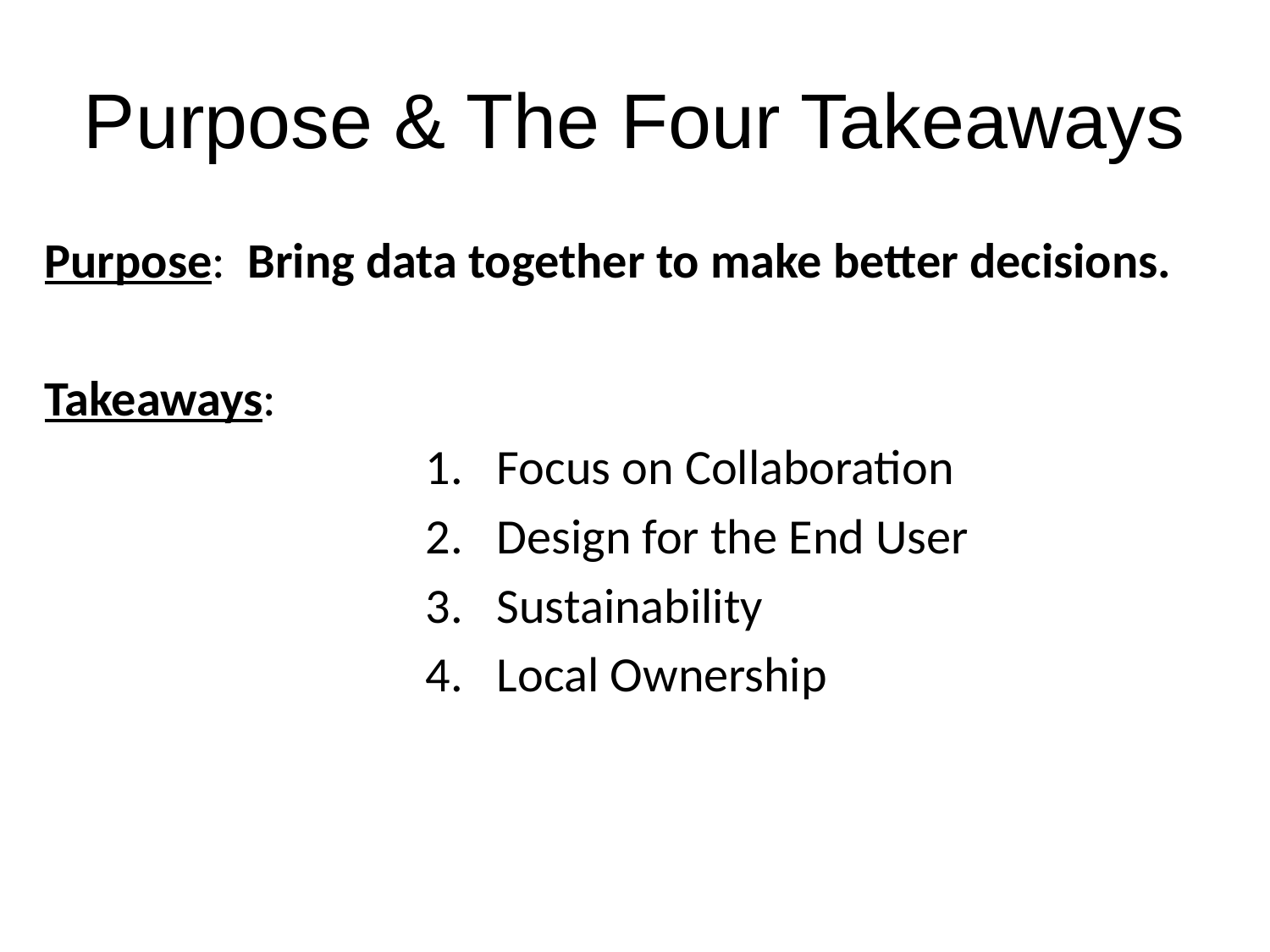

# Purpose & The Four Takeaways
Purpose:  Bring data together to make better decisions.

Takeaways:
Focus on Collaboration
Design for the End User
Sustainability
Local Ownership